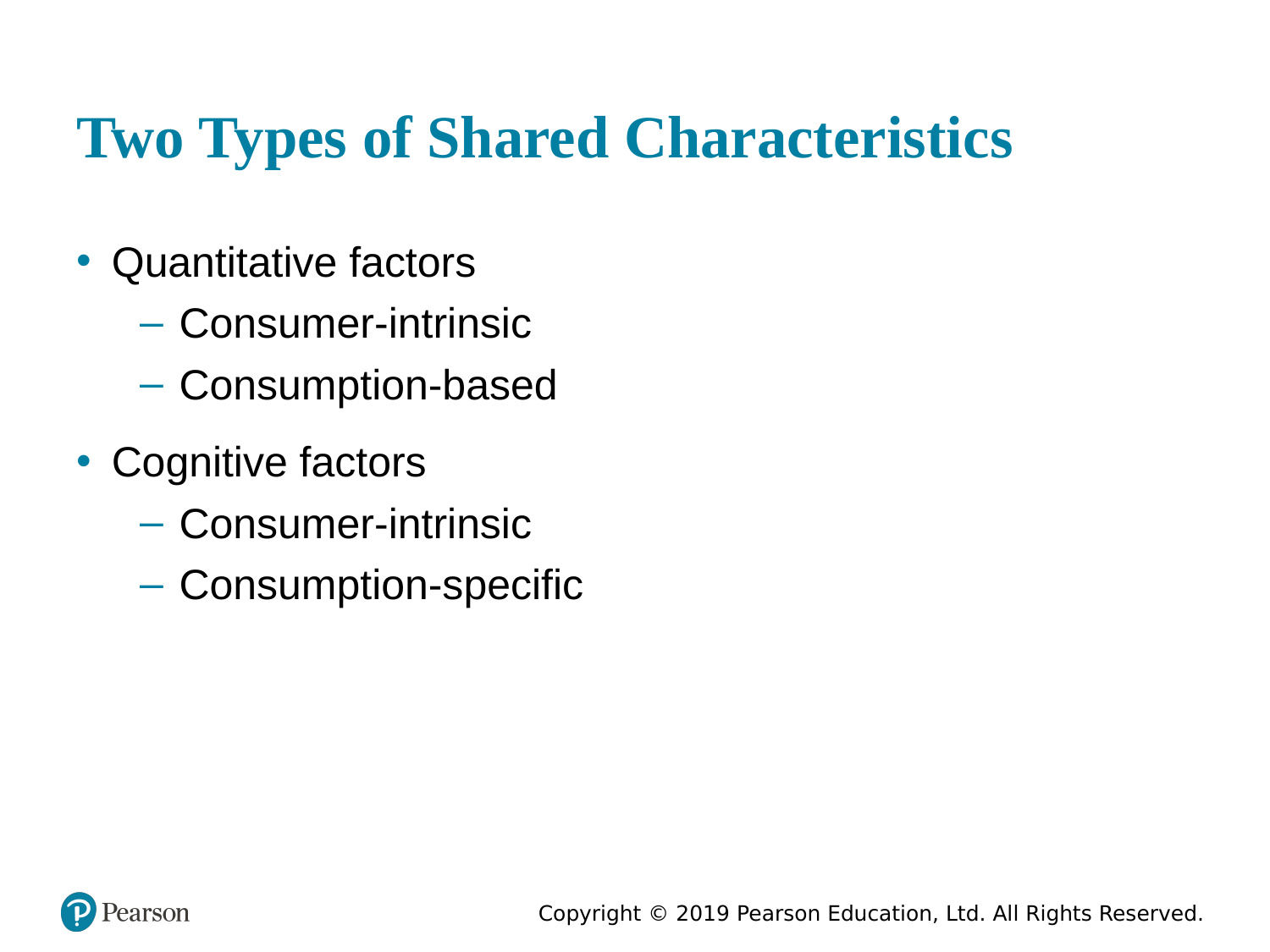

# Two Types of Shared Characteristics
Quantitative factors
Consumer-intrinsic
Consumption-based
Cognitive factors
Consumer-intrinsic
Consumption-specific